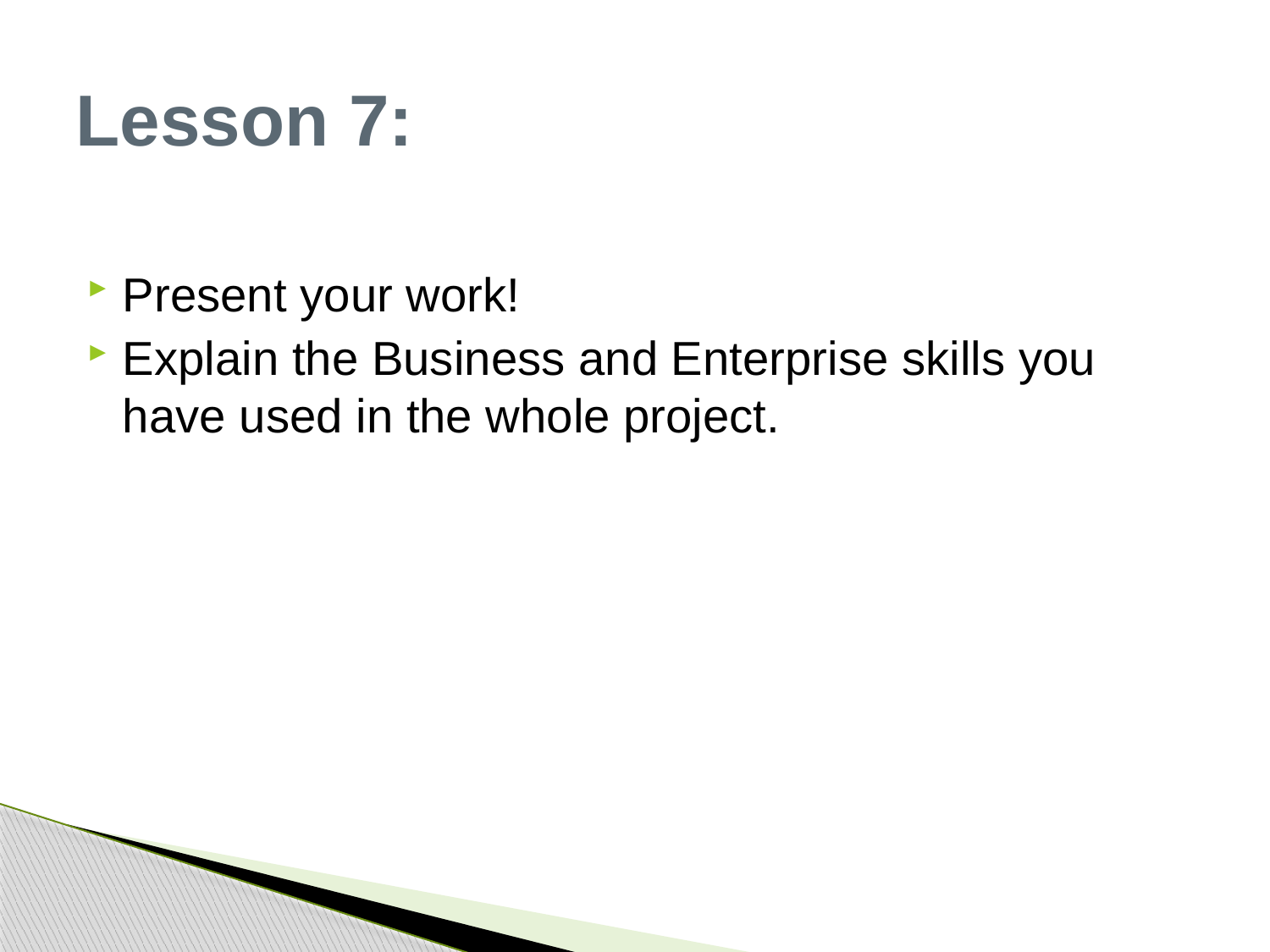

# Lesson 7:
Present your work!
Explain the Business and Enterprise skills you have used in the whole project.